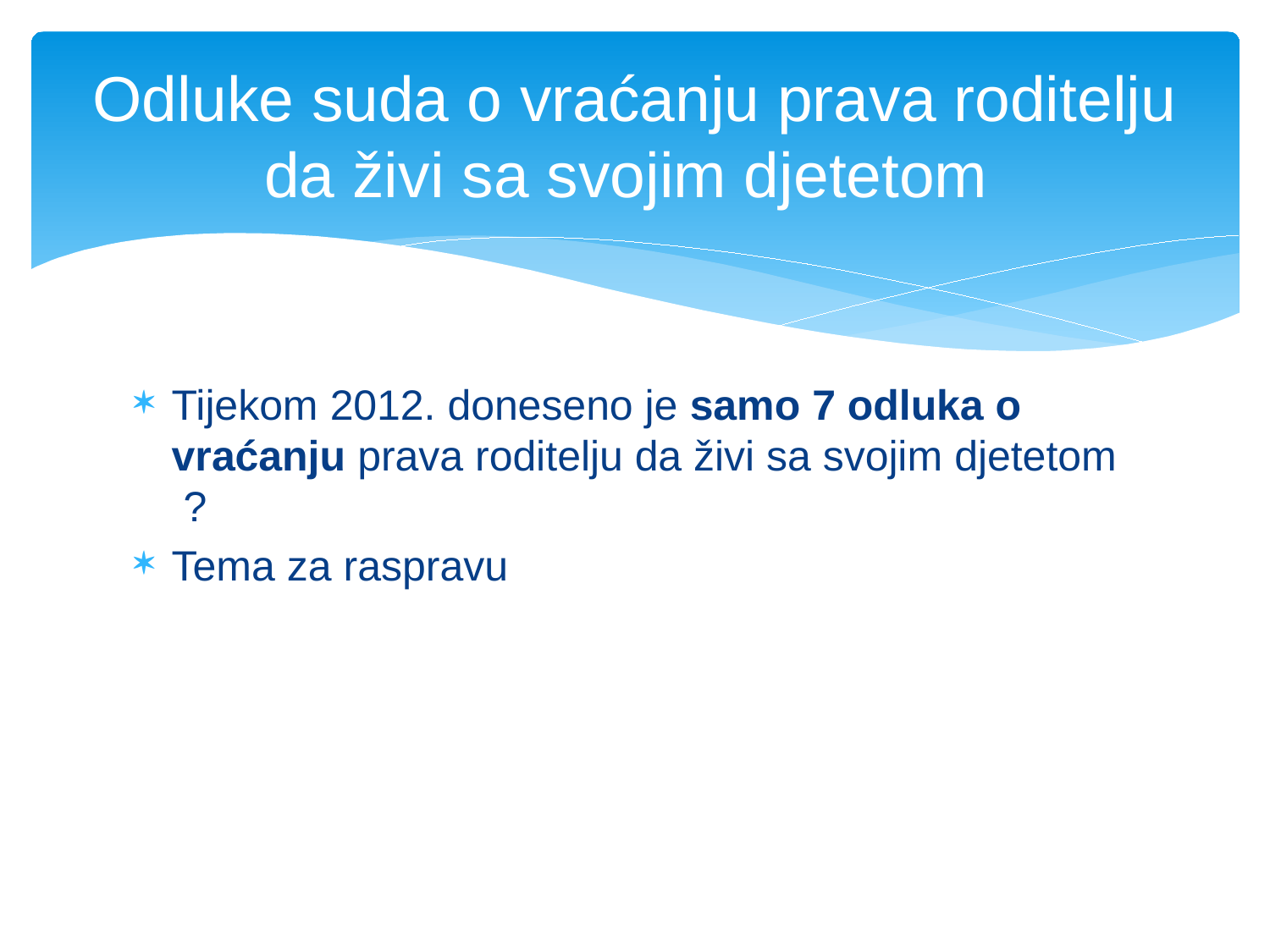

# Odluke suda o vraćanju prava roditelju da živi sa svojim djetetom
Tijekom 2012. doneseno je samo 7 odluka o vraćanju prava roditelju da živi sa svojim djetetom   ?
Tema za raspravu